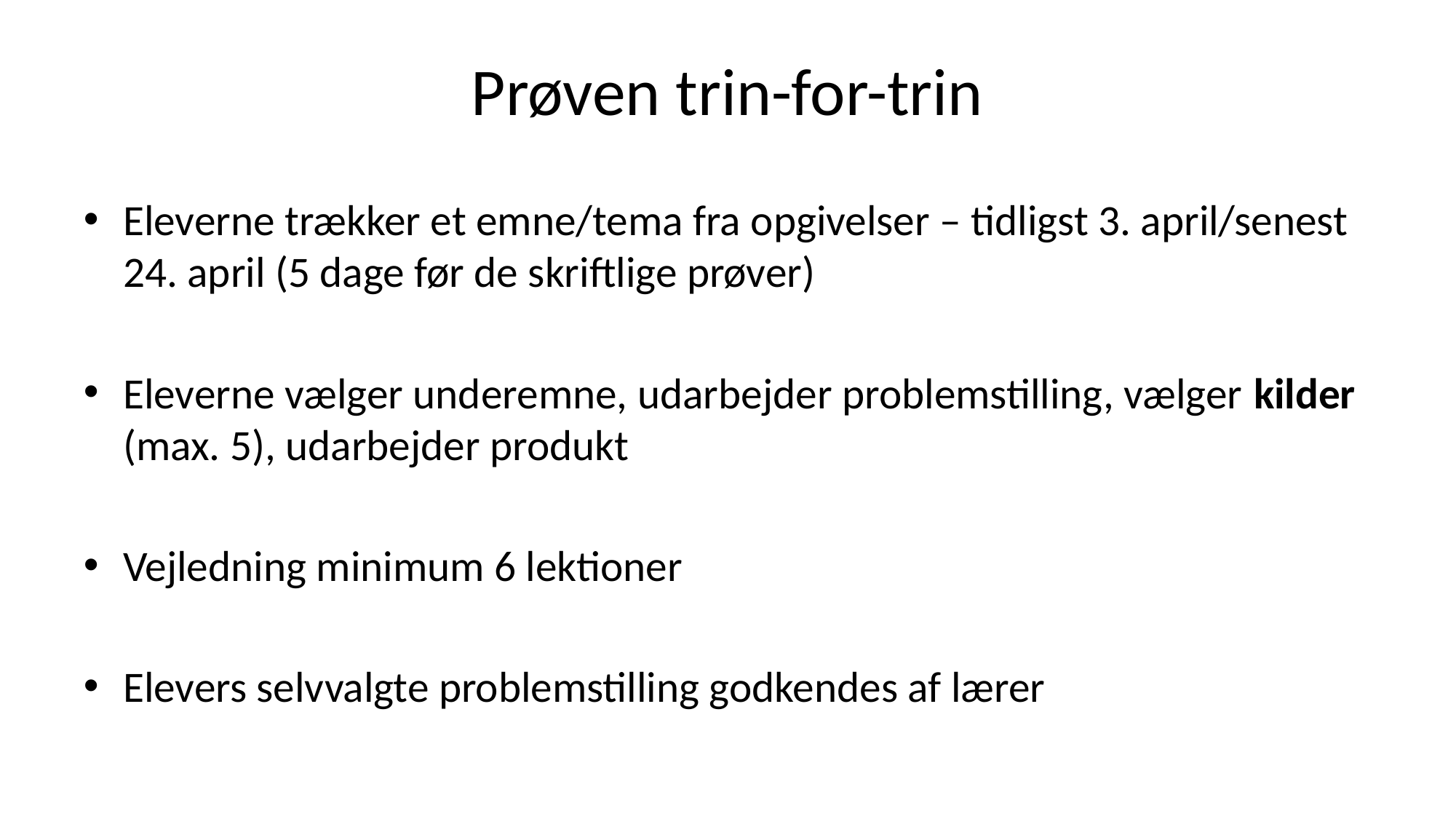

# Prøven trin-for-trin

Eleverne trækker et emne/tema fra opgivelser – tidligst 3. april/senest 24. april (5 dage før de skriftlige prøver)

Eleverne vælger underemne, udarbejder problemstilling, vælger kilder (max. 5), udarbejder produkt

Vejledning minimum 6 lektioner

Elevers selvvalgte problemstilling godkendes af lærer